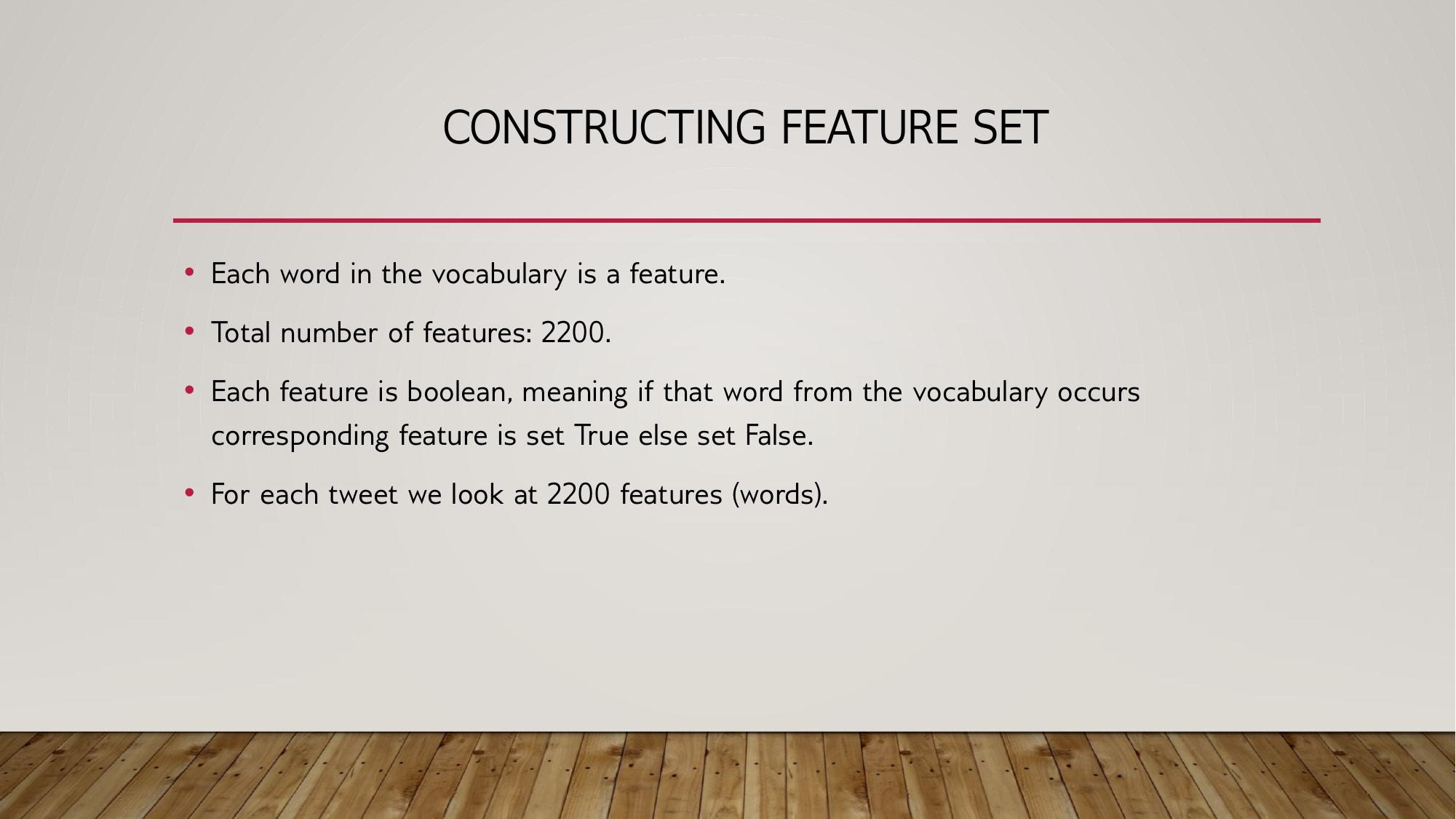

# Constructıng Feature set
Each word in the vocabulary is a feature.
Total number of features: 2200.
Each feature is boolean, meaning if that word from the vocabulary occurs corresponding feature is set True else set False.
For each tweet we look at 2200 features (words).